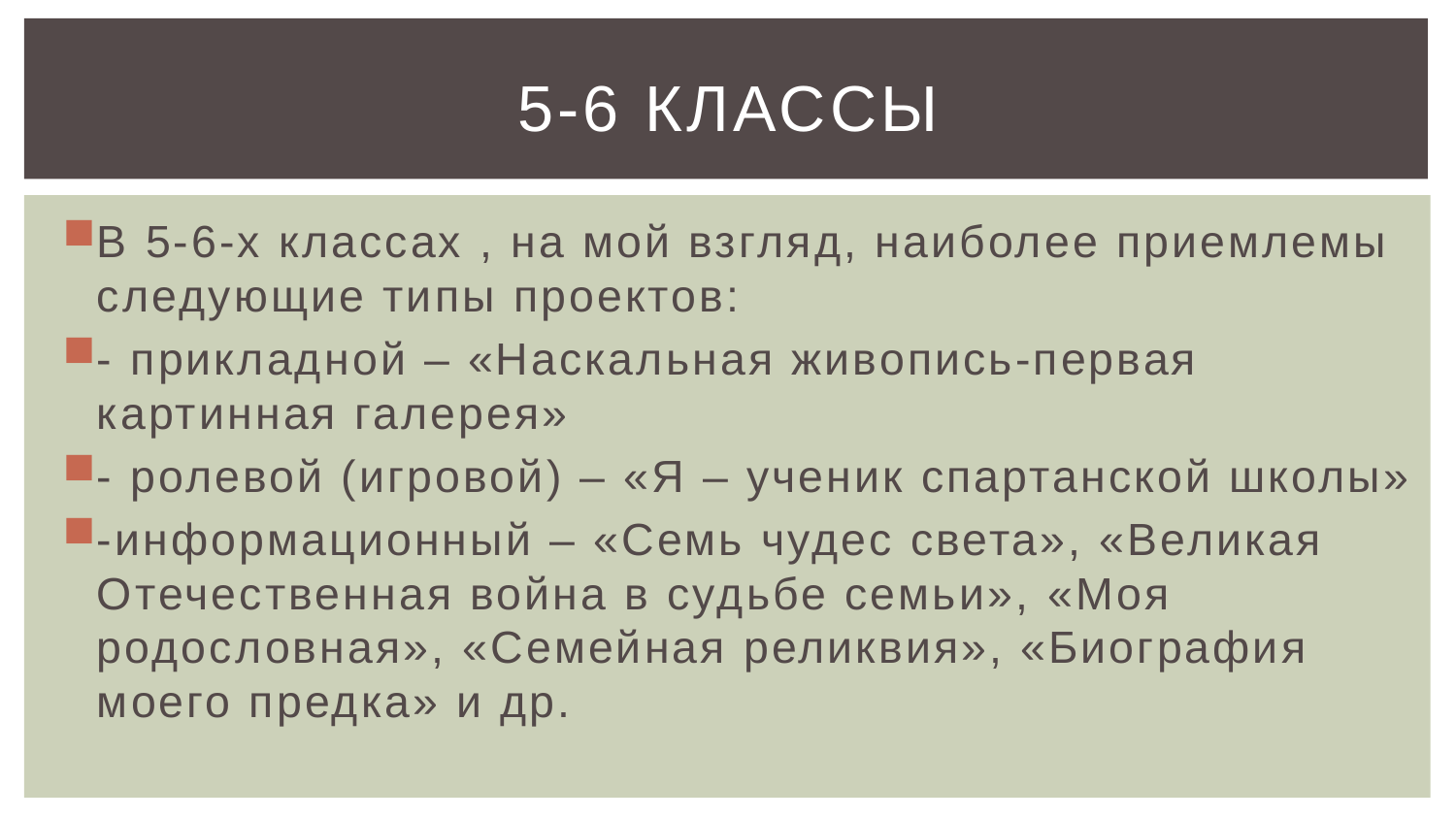

# 5-6 классы
В 5-6-х классах , на мой взгляд, наиболее приемлемы следующие типы проектов:
- прикладной – «Наскальная живопись-первая картинная галерея»
- ролевой (игровой) – «Я – ученик спартанской школы»
-информационный – «Семь чудес света», «Великая Отечественная война в судьбе семьи», «Моя родословная», «Семейная реликвия», «Биография моего предка» и др.